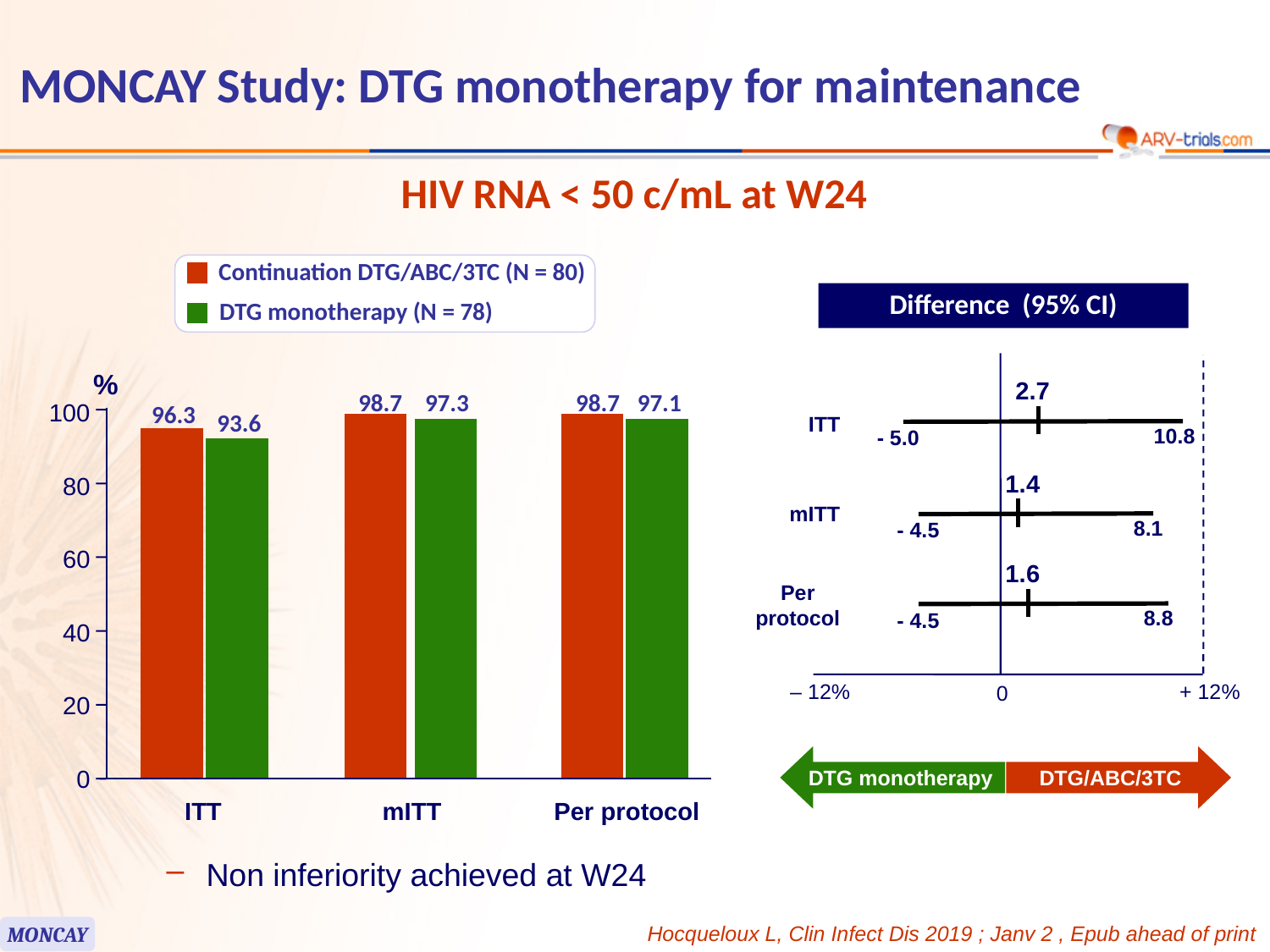

# MONCAY Study: DTG monotherapy for maintenance
HIV RNA < 50 c/mL at W24

Continuation DTG/ABC/3TC (N = 80)

Difference  (95% CI)

2.7
ITT
10.8
- 5.0
1.4

mITT
8.1
- 4.5
1.6
Per
protocol
8.8
- 4.5
0
‒ 12%
+ 12%
DTG monotherapy
DTG/ABC/3TC
DTG monotherapy (N = 78)

%
98.7
97.3
98.7
97.1
100
96.3
93.6

80
60
40
20
0
ITT
mITT
Per protocol
Non inferiority achieved at W24
Hocqueloux L, Clin Infect Dis 2019 ; Janv 2 , Epub ahead of print
MONCAY